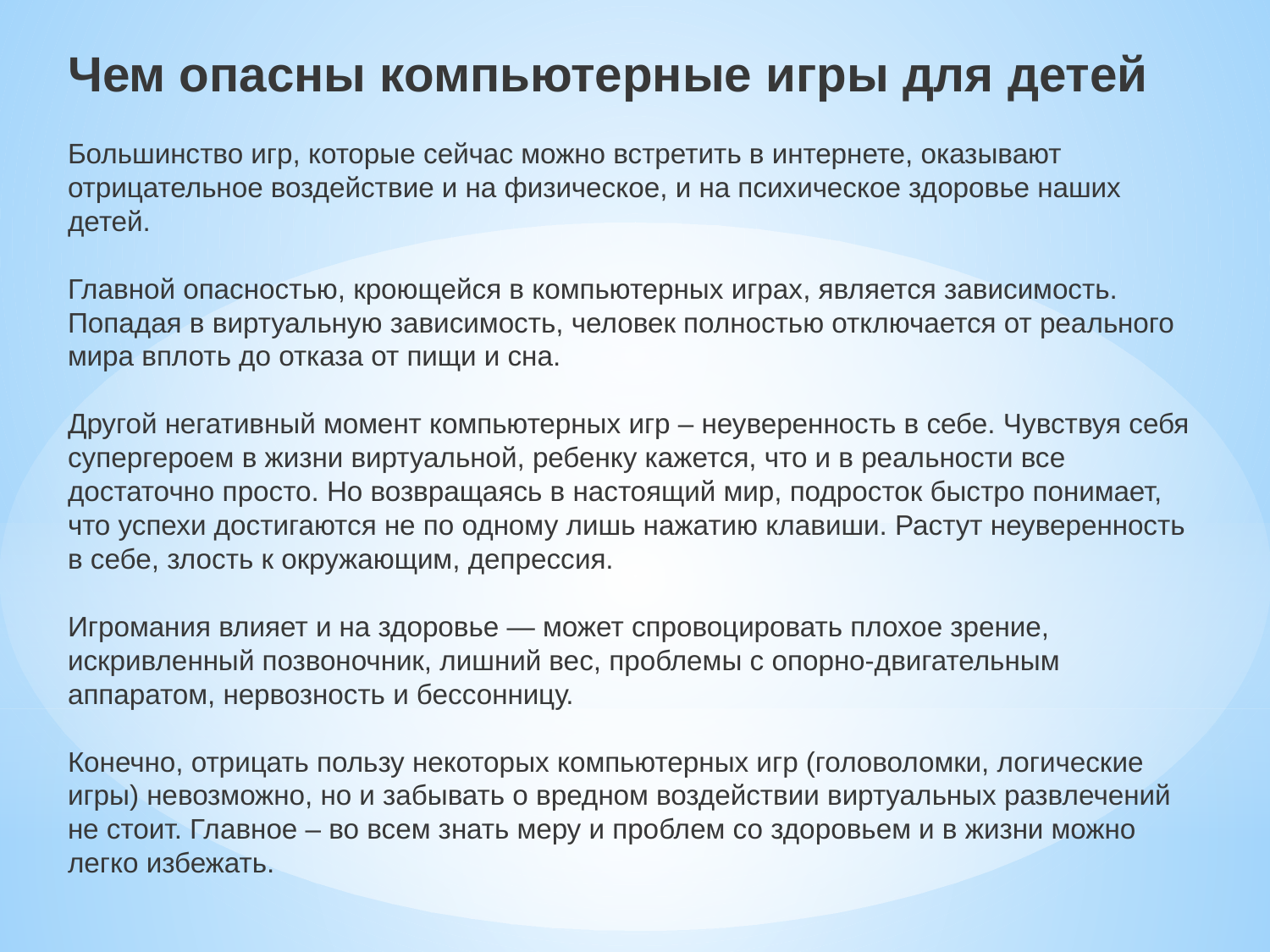

# Чем опасны компьютерные игры для детей Большинство игр, которые сейчас можно встретить в интернете, оказывают отрицательное воздействие и на физическое, и на психическое здоровье наших детей. Главной опасностью, кроющейся в компьютерных играх, является зависимость. Попадая в виртуальную зависимость, человек полностью отключается от реального мира вплоть до отказа от пищи и сна. Другой негативный момент компьютерных игр – неуверенность в себе. Чувствуя себя супергероем в жизни виртуальной, ребенку кажется, что и в реальности все достаточно просто. Но возвращаясь в настоящий мир, подросток быстро понимает, что успехи достигаются не по одному лишь нажатию клавиши. Растут неуверенность в себе, злость к окружающим, депрессия. Игромания влияет и на здоровье — может спровоцировать плохое зрение, искривленный позвоночник, лишний вес, проблемы с опорно-двигательным аппаратом, нервозность и бессонницу. Конечно, отрицать пользу некоторых компьютерных игр (головоломки, логические игры) невозможно, но и забывать о вредном воздействии виртуальных развлечений не стоит. Главное – во всем знать меру и проблем со здоровьем и в жизни можно легко избежать.